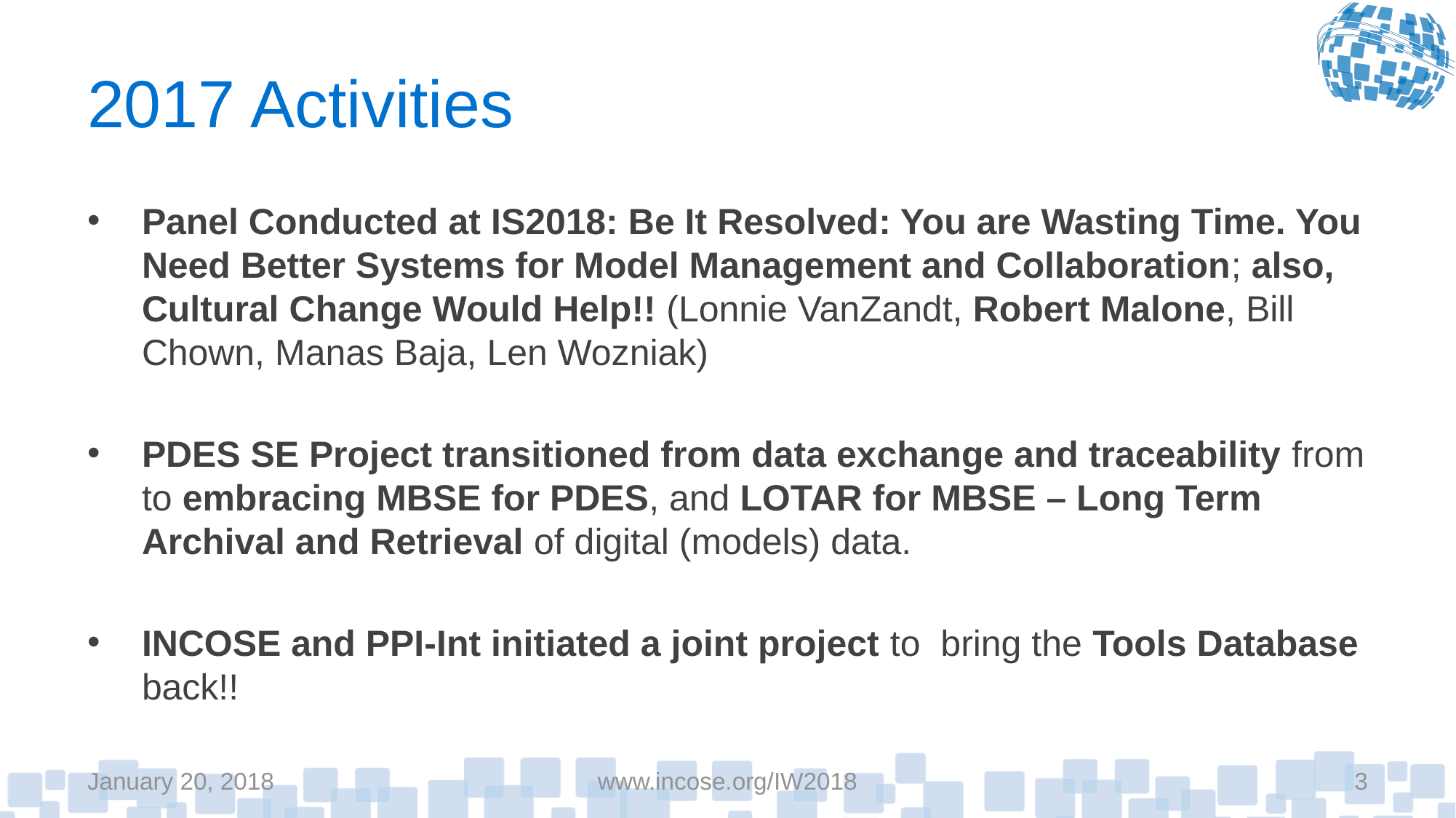

# 2017 Activities
Panel Conducted at IS2018: Be It Resolved: You are Wasting Time. You Need Better Systems for Model Management and Collaboration; also, Cultural Change Would Help!! (Lonnie VanZandt, Robert Malone, Bill Chown, Manas Baja, Len Wozniak)

PDES SE Project transitioned from data exchange and traceability from to embracing MBSE for PDES, and LOTAR for MBSE – Long Term Archival and Retrieval of digital (models) data.

INCOSE and PPI-Int initiated a joint project to  bring the Tools Database back!!

January 20, 2018
www.incose.org/IW2018
3